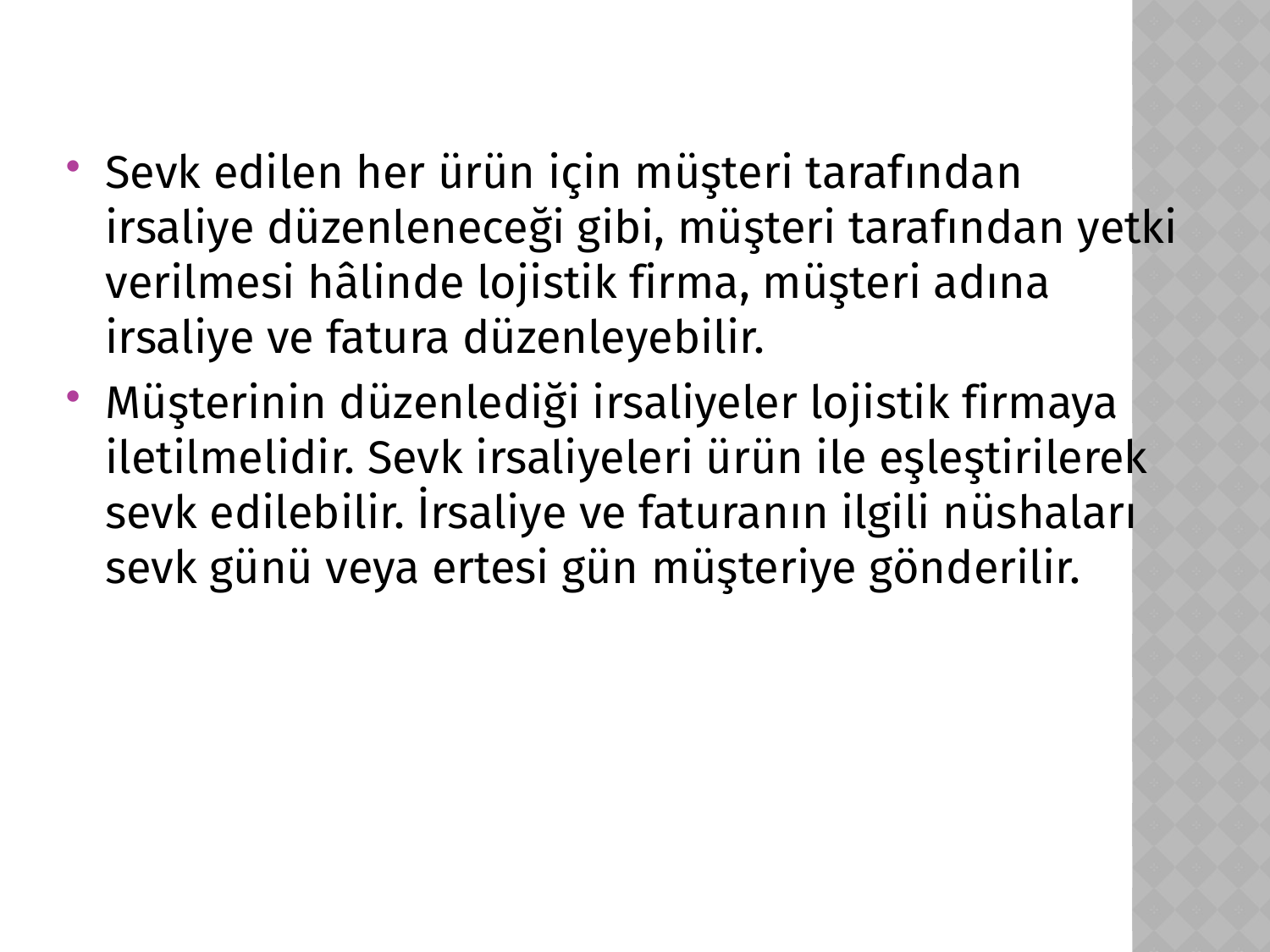

Sevk edilen her ürün için müşteri tarafından irsaliye düzenleneceği gibi, müşteri tarafından yetki verilmesi hâlinde lojistik firma, müşteri adına irsaliye ve fatura düzenleyebilir.
Müşterinin düzenlediği irsaliyeler lojistik firmaya iletilmelidir. Sevk irsaliyeleri ürün ile eşleştirilerek sevk edilebilir. İrsaliye ve faturanın ilgili nüshaları sevk günü veya ertesi gün müşteriye gönderilir.